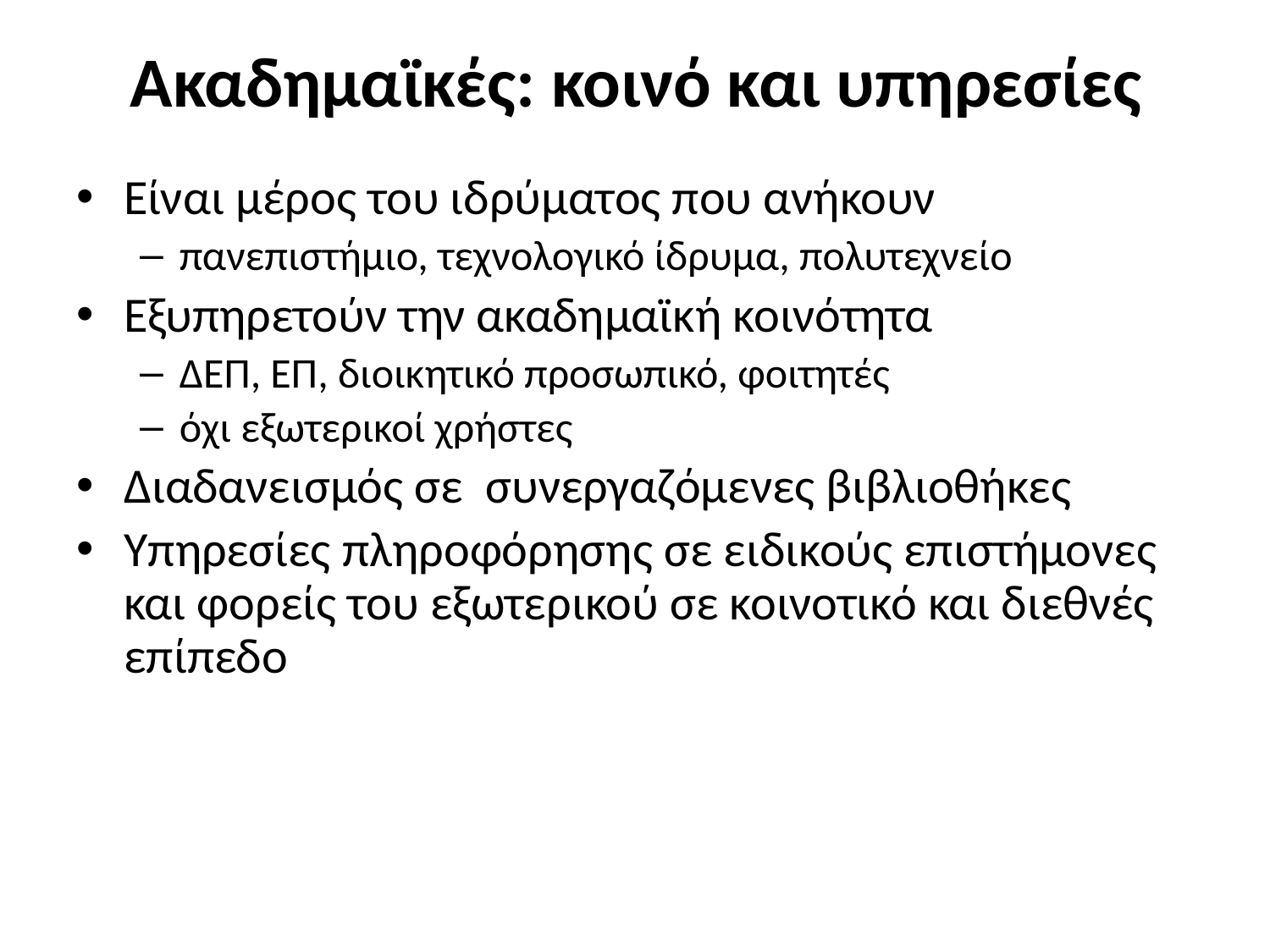

# Ακαδημαϊκές: κοινό και υπηρεσίες
Είναι μέρος του ιδρύματος που ανήκουν
πανεπιστήμιο, τεχνολογικό ίδρυμα, πολυτεχνείο
Εξυπηρετούν την ακαδημαϊκή κοινότητα
ΔΕΠ, ΕΠ, διοικητικό προσωπικό, φοιτητές
όχι εξωτερικοί χρήστες
Διαδανεισμός σε  συνεργαζόμενες βιβλιοθήκες
Υπηρεσίες πληροφόρησης σε ειδικούς επιστήμονες και φορείς του εξωτερικού σε κοινοτικό και διεθνές επίπεδο